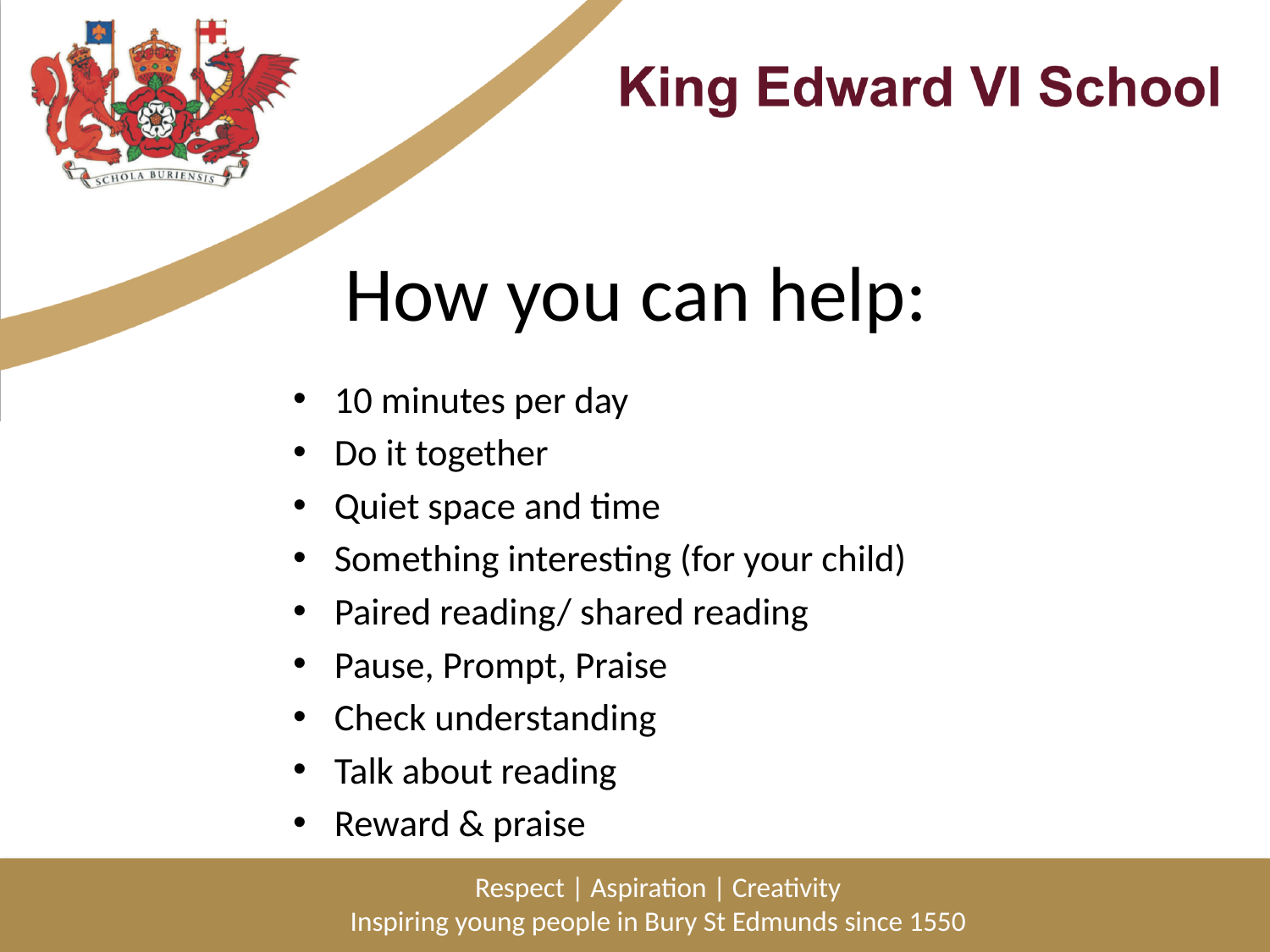

# How you can help:
10 minutes per day
Do it together
Quiet space and time
Something interesting (for your child)
Paired reading/ shared reading
Pause, Prompt, Praise
Check understanding
Talk about reading
Reward & praise